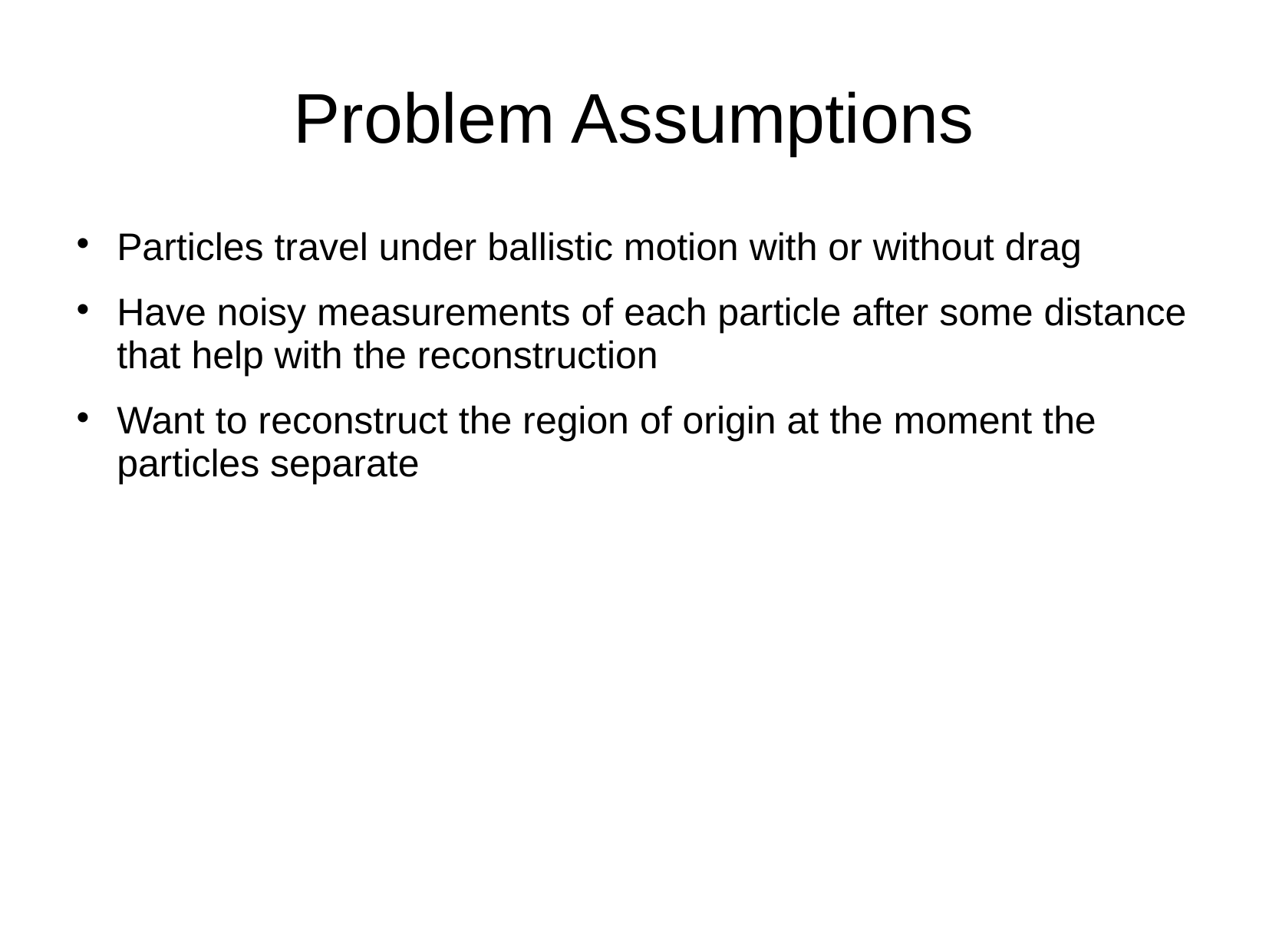

Problem Assumptions
Particles travel under ballistic motion with or without drag
Have noisy measurements of each particle after some distance that help with the reconstruction
Want to reconstruct the region of origin at the moment the particles separate